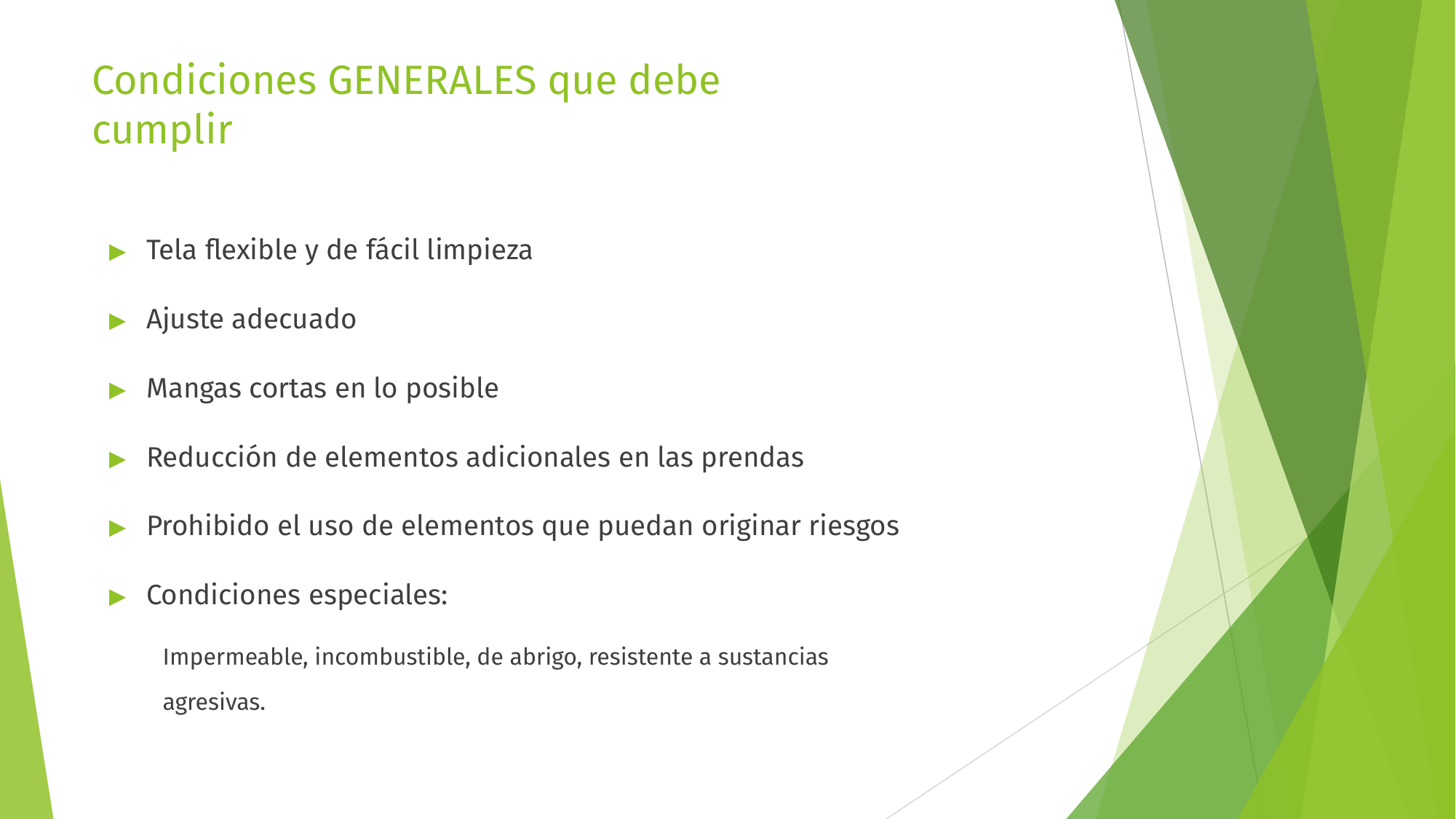

# Condiciones GENERALES que debe cumplir
Tela flexible y de fácil limpieza
Ajuste adecuado
Mangas cortas en lo posible
Reducción de elementos adicionales en las prendas
Prohibido el uso de elementos que puedan originar riesgos
Condiciones especiales:
Impermeable, incombustible, de abrigo, resistente a sustancias agresivas.